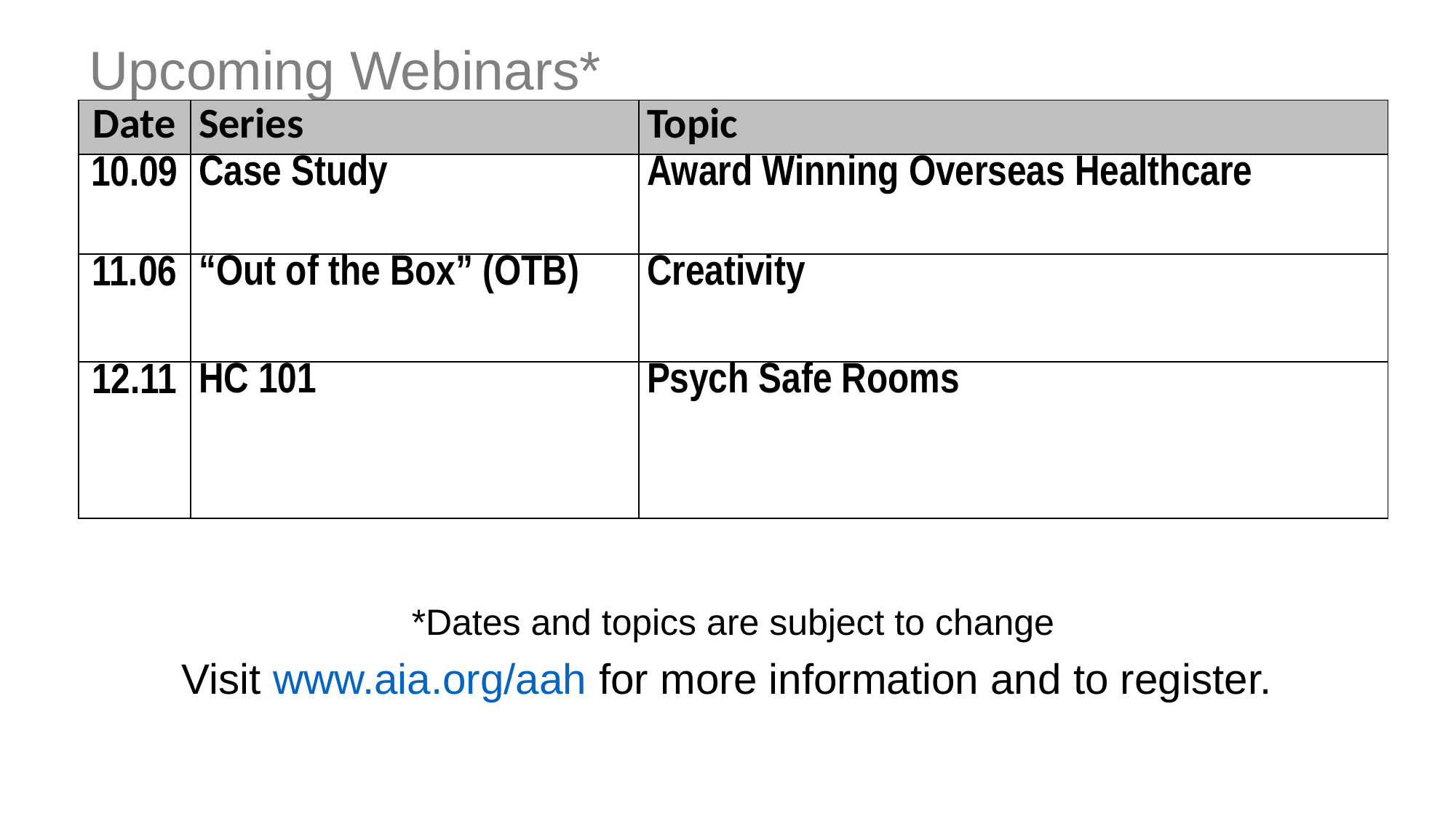

Upcoming Webinars*
| Date | Series | Topic |
| --- | --- | --- |
| 10.09 | Case Study | Award Winning Overseas Healthcare |
| 11.06 | “Out of the Box” (OTB) | Creativity |
| 12.11 | HC 101 | Psych Safe Rooms |
*Dates and topics are subject to change
Visit www.aia.org/aah for more information and to register.